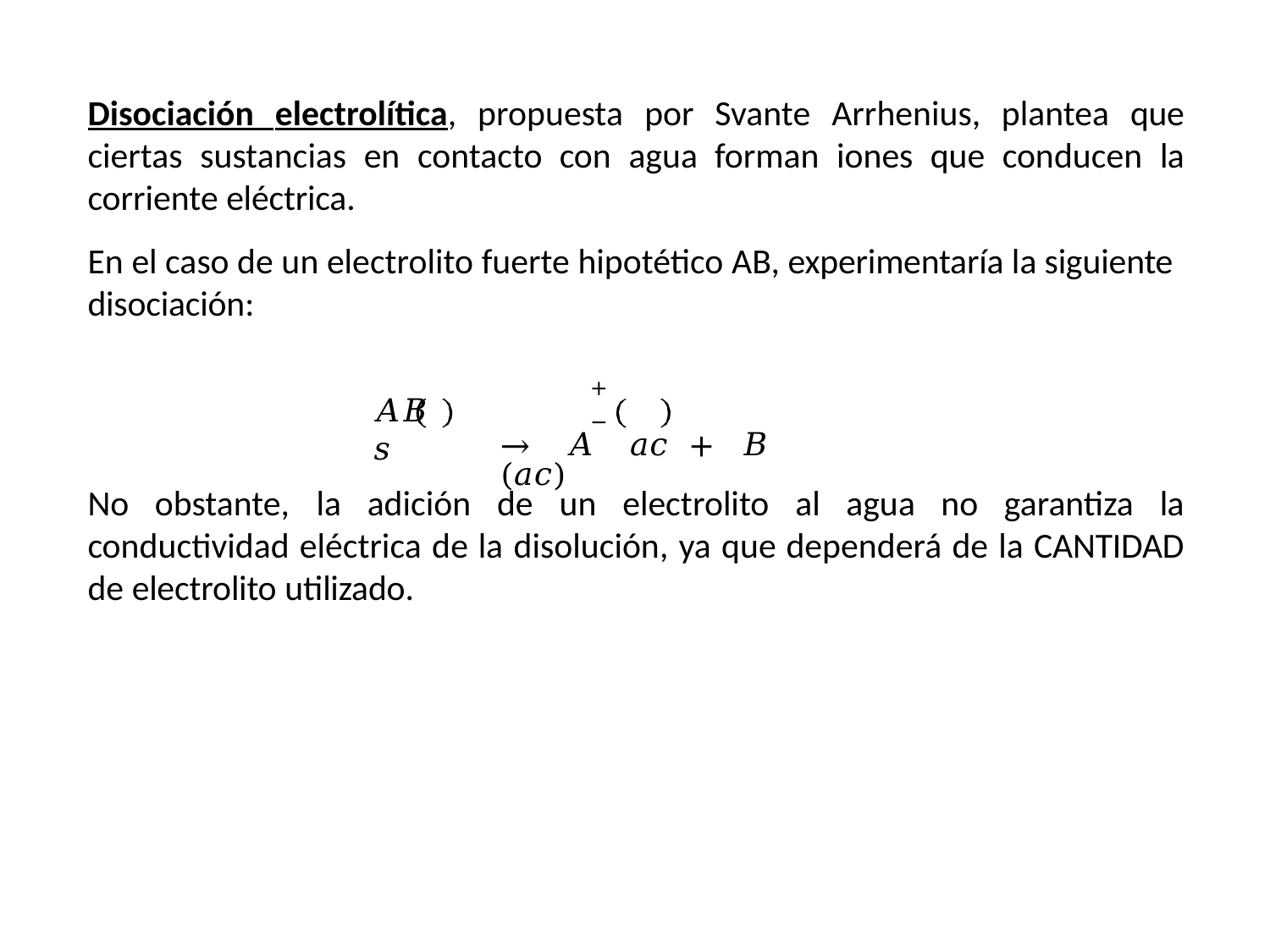

# Disociación  electrolítica,  propuesta  por  Svante  Arrhenius,  plantea  que ciertas sustancias en contacto con agua forman iones que conducen la corriente eléctrica.
En el caso de un electrolito fuerte hipotético AB, experimentaría la siguiente disociación:
+	−
→	𝐴	𝑎𝑐	+	𝐵	(𝑎𝑐)
𝐴𝐵 𝑠

No  obstante,  la  adición  de  un  electrolito  al  agua  no  garantiza  la conductividad eléctrica de la disolución, ya que dependerá de la CANTIDAD de electrolito utilizado.